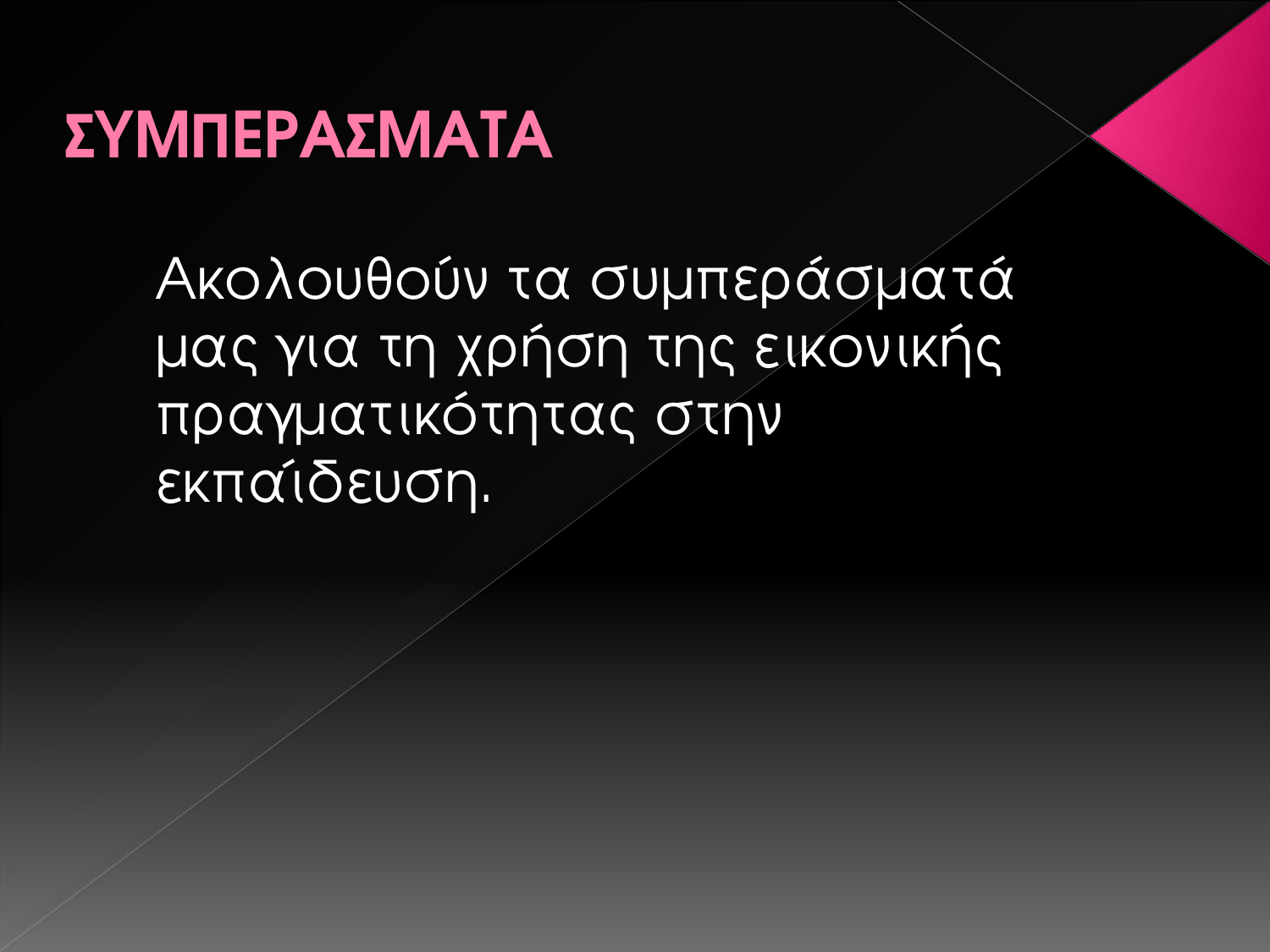

# ΣΥΜΠΕΡΑΣΜΑΤΑ
Ακολουθούν τα συμπεράσματά μας για τη χρήση της εικονικής πραγματικότητας στην εκπαίδευση.